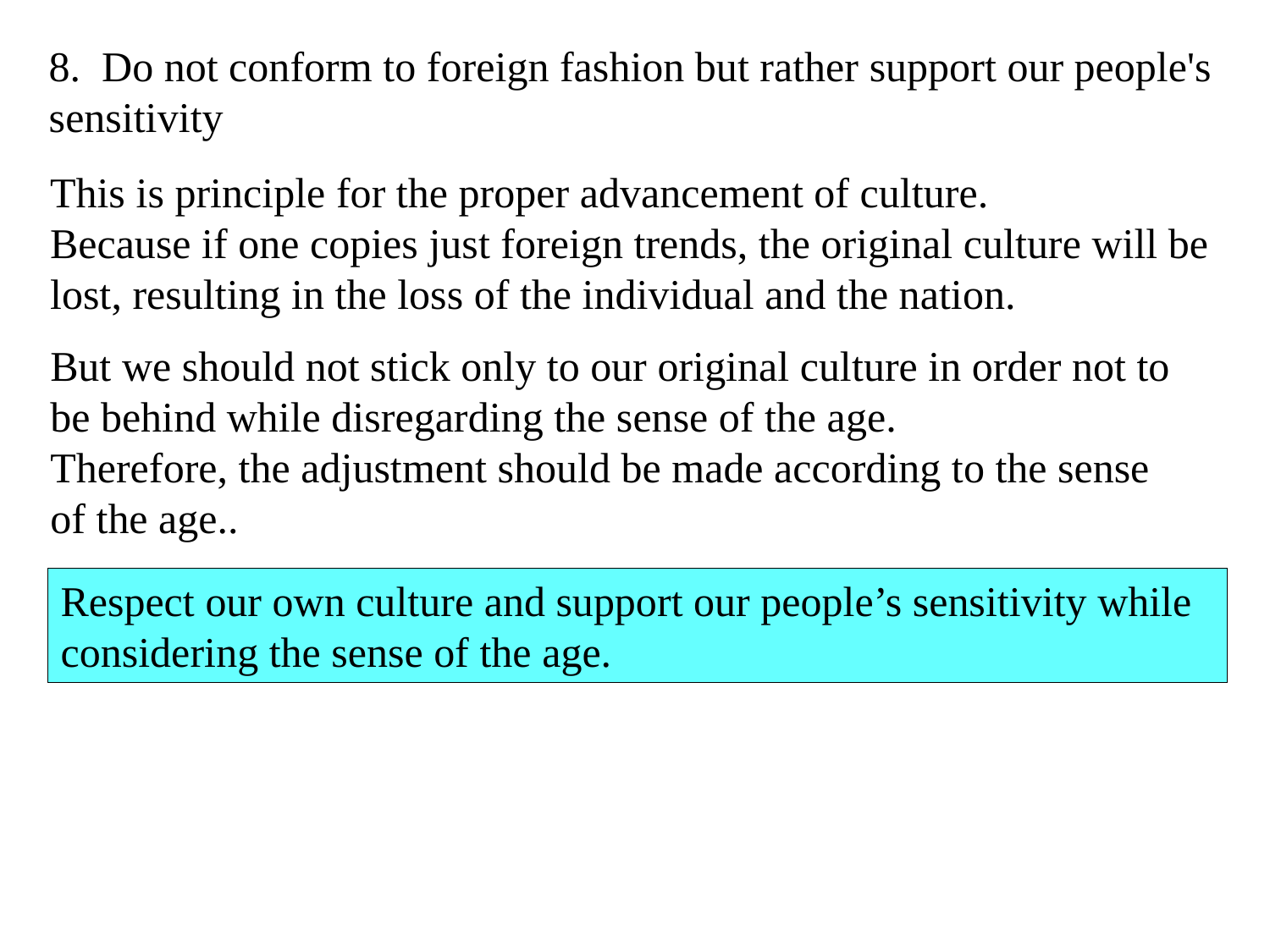

8.  Do not conform to foreign fashion but rather support our people's sensitivity
This is principle for the proper advancement of culture.
Because if one copies just foreign trends, the original culture will be lost, resulting in the loss of the individual and the nation.
But we should not stick only to our original culture in order not to be behind while disregarding the sense of the age.
Therefore, the adjustment should be made according to the sense of the age..
Respect our own culture and support our people’s sensitivity while considering the sense of the age.